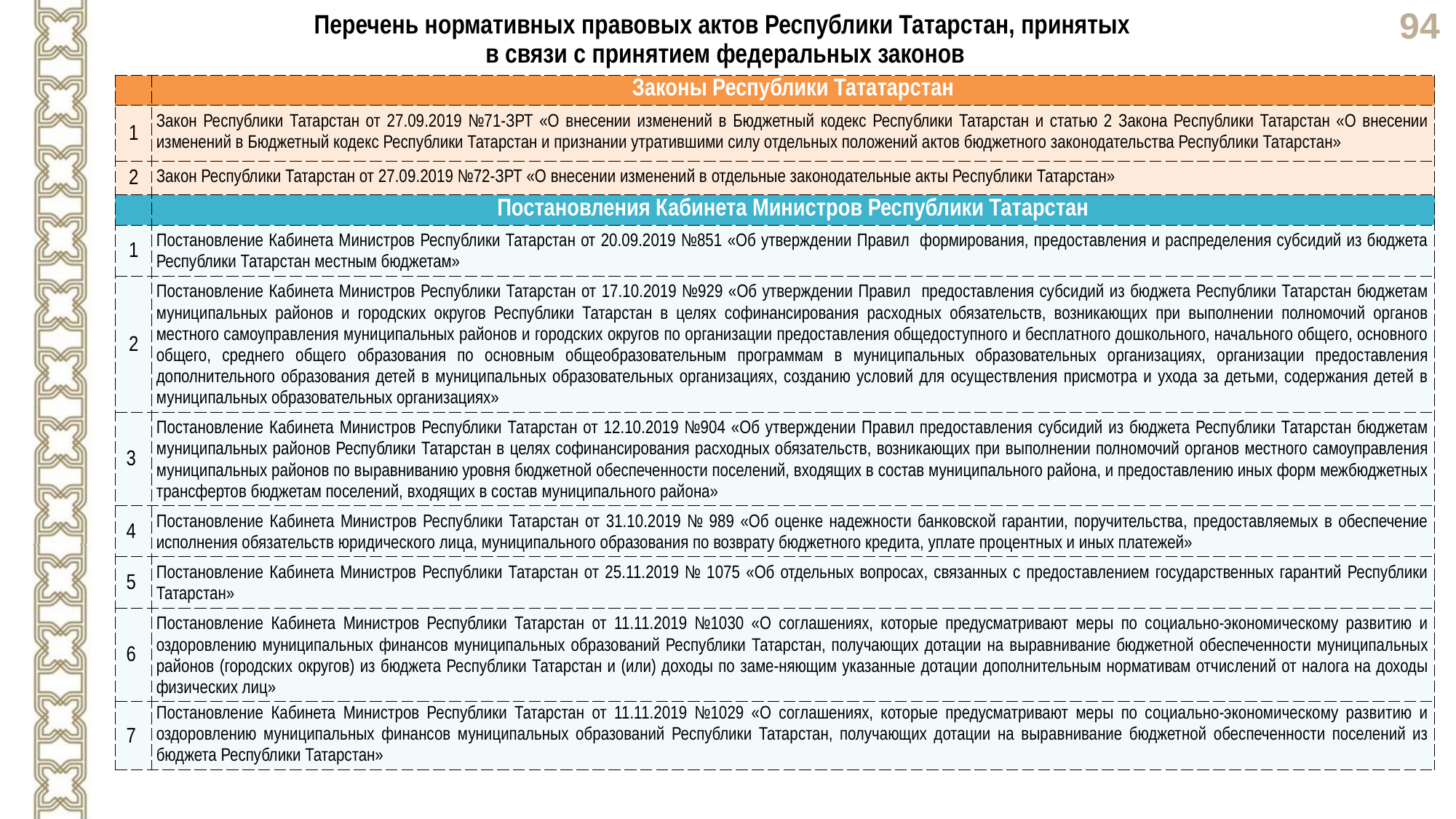

Перечень нормативных правовых актов Республики Татарстан, принятых
в связи с принятием федеральных законов
|  | Законы Республики Тататарстан |
| --- | --- |
| 1 | Закон Республики Татарстан от 27.09.2019 №71-ЗРТ «О внесении изменений в Бюджетный кодекс Республики Татарстан и статью 2 Закона Республики Татарстан «О внесении изменений в Бюджетный кодекс Республики Татарстан и признании утратившими силу отдельных положений актов бюджетного законодательства Республики Татарстан» |
| 2 | Закон Республики Татарстан от 27.09.2019 №72-ЗРТ «О внесении изменений в отдельные законодательные акты Республики Татарстан» |
|  | Постановления Кабинета Министров Республики Татарстан |
| 1 | Постановление Кабинета Министров Республики Татарстан от 20.09.2019 №851 «Об утверждении Правил формирования, предоставления и распределения субсидий из бюджета Республики Татарстан местным бюджетам» |
| 2 | Постановление Кабинета Министров Республики Татарстан от 17.10.2019 №929 «Об утверждении Правил предоставления субсидий из бюджета Республики Татарстан бюджетам муниципальных районов и городских округов Республики Татарстан в целях софинансирования расходных обязательств, возникающих при выполнении полномочий органов местного самоуправления муниципальных районов и городских округов по организации предоставления общедоступного и бесплатного дошкольного, начального общего, основного общего, среднего общего образования по основным общеобразовательным программам в муниципальных образовательных организациях, организации предоставления дополнительного образования детей в муниципальных образовательных организациях, созданию условий для осуществления присмотра и ухода за детьми, содержания детей в муниципальных образовательных организациях» |
| 3 | Постановление Кабинета Министров Республики Татарстан от 12.10.2019 №904 «Об утверждении Правил предоставления субсидий из бюджета Республики Татарстан бюджетам муниципальных районов Республики Татарстан в целях софинансирования расходных обязательств, возникающих при выполнении полномочий органов местного самоуправления муниципальных районов по выравниванию уровня бюджетной обеспеченности поселений, входящих в состав муниципального района, и предоставлению иных форм межбюджетных трансфертов бюджетам поселений, входящих в состав муниципального района» |
| 4 | Постановление Кабинета Министров Республики Татарстан от 31.10.2019 № 989 «Об оценке надежности банковской гарантии, поручительства, предоставляемых в обеспечение исполнения обязательств юридического лица, муниципального образования по возврату бюджетного кредита, уплате процентных и иных платежей» |
| 5 | Постановление Кабинета Министров Республики Татарстан от 25.11.2019 № 1075 «Об отдельных вопросах, связанных с предоставлением государственных гарантий Республики Татарстан» |
| 6 | Постановление Кабинета Министров Республики Татарстан от 11.11.2019 №1030 «О соглашениях, которые предусматривают меры по социально-экономическому развитию и оздоровлению муниципальных финансов муниципальных образований Республики Татарстан, получающих дотации на выравнивание бюджетной обеспеченности муниципальных районов (городских округов) из бюджета Республики Татарстан и (или) доходы по заме-няющим указанные дотации дополнительным нормативам отчислений от налога на доходы физических лиц» |
| 7 | Постановление Кабинета Министров Республики Татарстан от 11.11.2019 №1029 «О соглашениях, которые предусматривают меры по социально-экономическому развитию и оздоровлению муниципальных финансов муниципальных образований Республики Татарстан, получающих дотации на выравнивание бюджетной обеспеченности поселений из бюджета Республики Татарстан» |